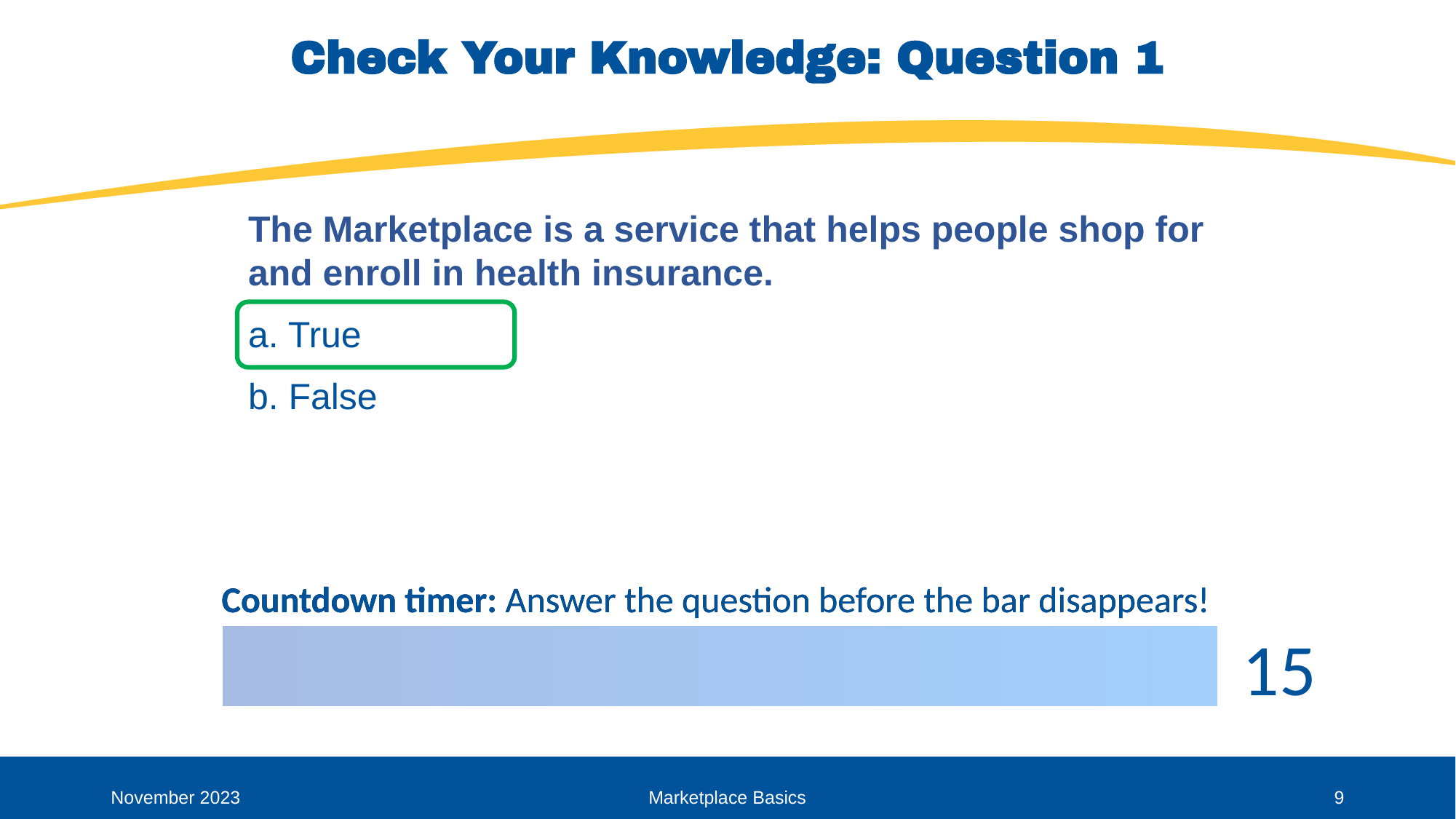

# Check Your Knowledge: Question 1
The Marketplace is a service that helps people shop for and enroll in health insurance.
a. True
b. False

November 2023
Marketplace Basics
9